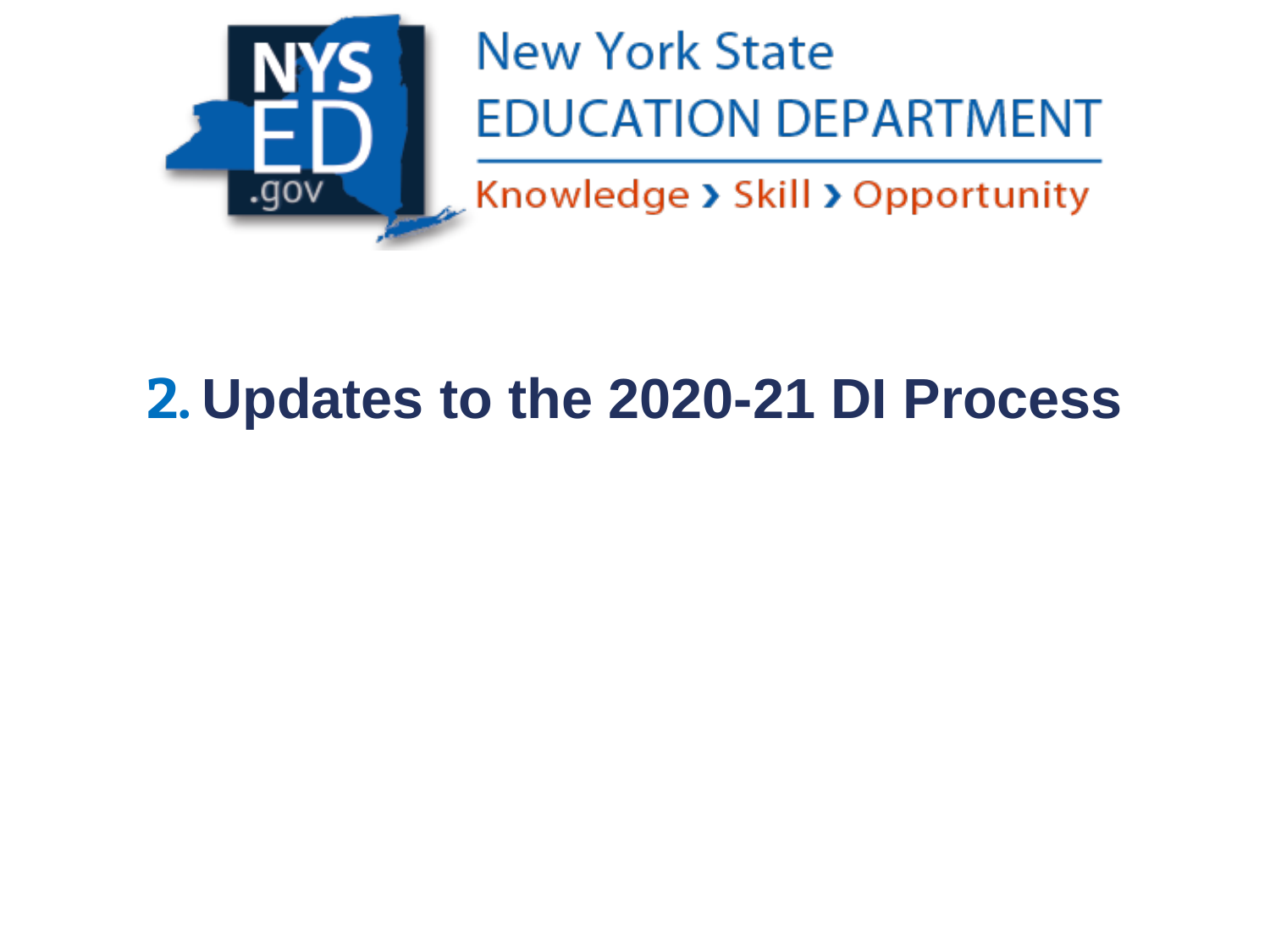

# 2. Updates to the 2020-21 DI Process